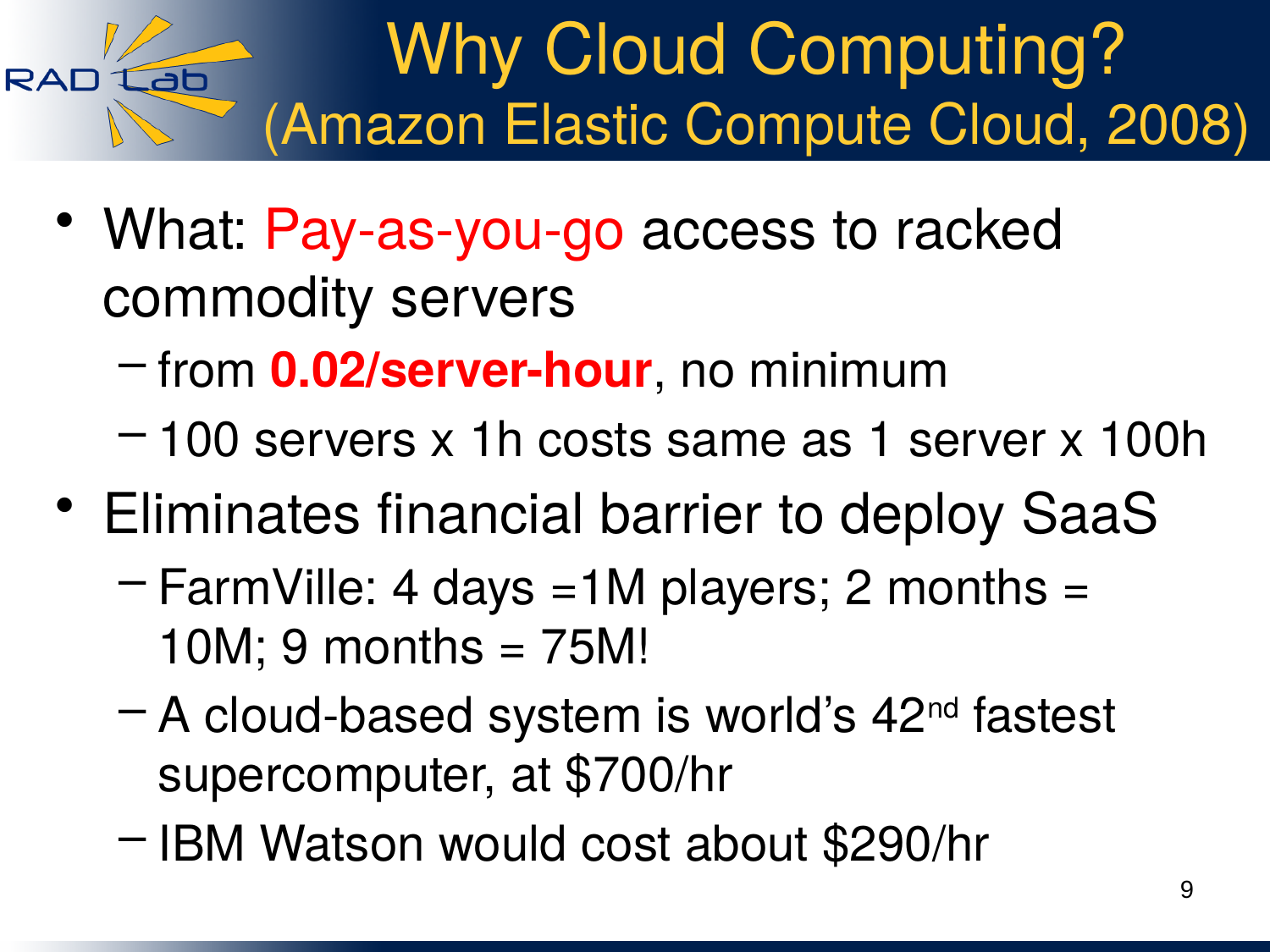

# Why Cloud Computing? (Amazon Elastic Compute Cloud, 2008)
What: Pay-as-you-go access to racked commodity servers
from 0.02/server-hour, no minimum
100 servers x 1h costs same as 1 server x 100h
Eliminates financial barrier to deploy SaaS
FarmVille: 4 days =1M players; 2 months = 10M; 9 months = 75M!
A cloud-based system is world’s 42nd fastest supercomputer, at $700/hr
IBM Watson would cost about $290/hr
9